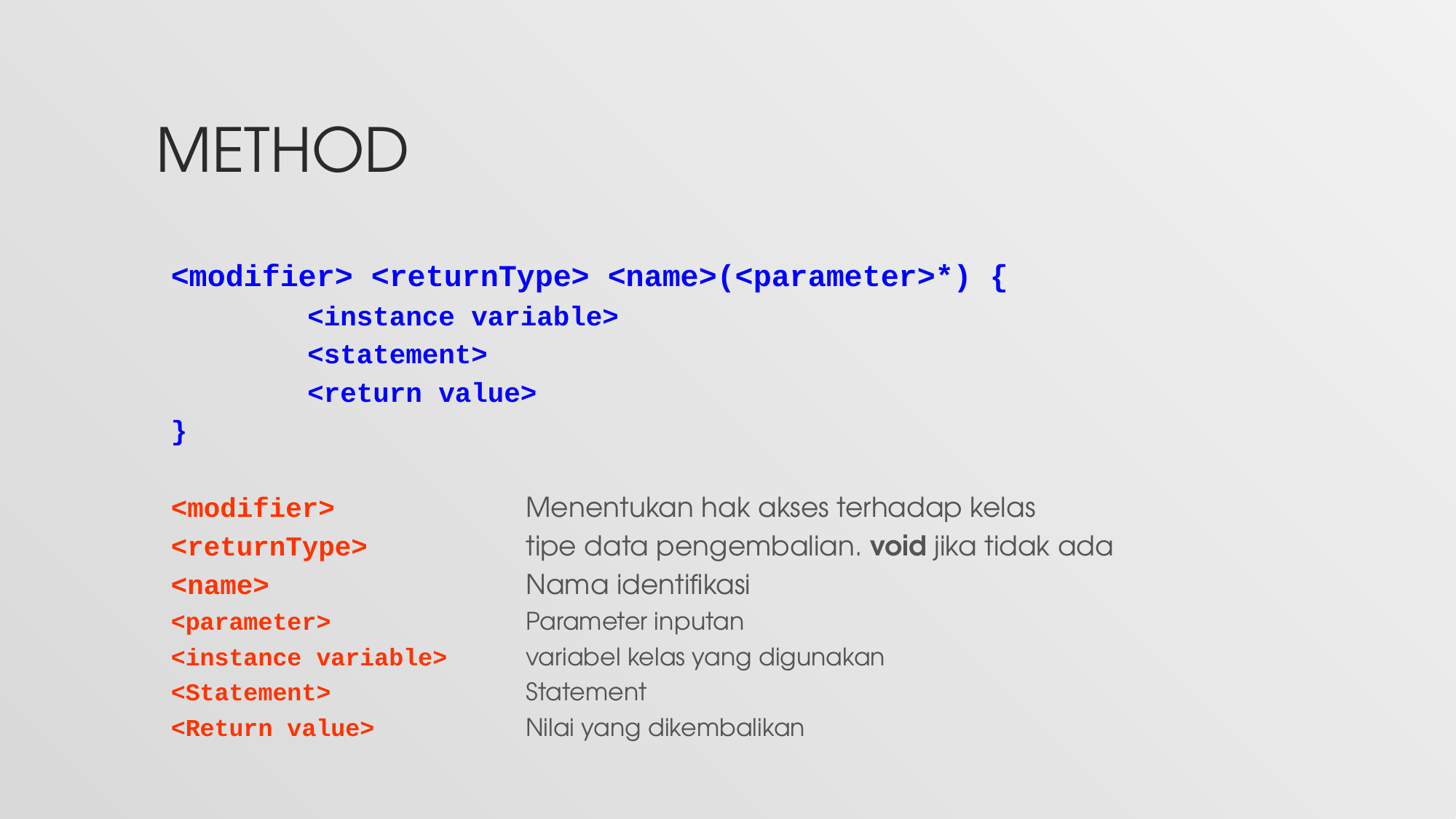

# method
	<modifier> <returnType> <name>(<parameter>*) {
		<instance variable>
		<statement>
		<return value>
}

<modifier> 		Menentukan hak akses terhadap kelas
<returnType> 		tipe data pengembalian. void jika tidak ada
<name> 			Nama identifikasi
<parameter> 		Parameter inputan
<instance variable>	variabel kelas yang digunakan
<Statement>		Statement
<Return value>		Nilai yang dikembalikan